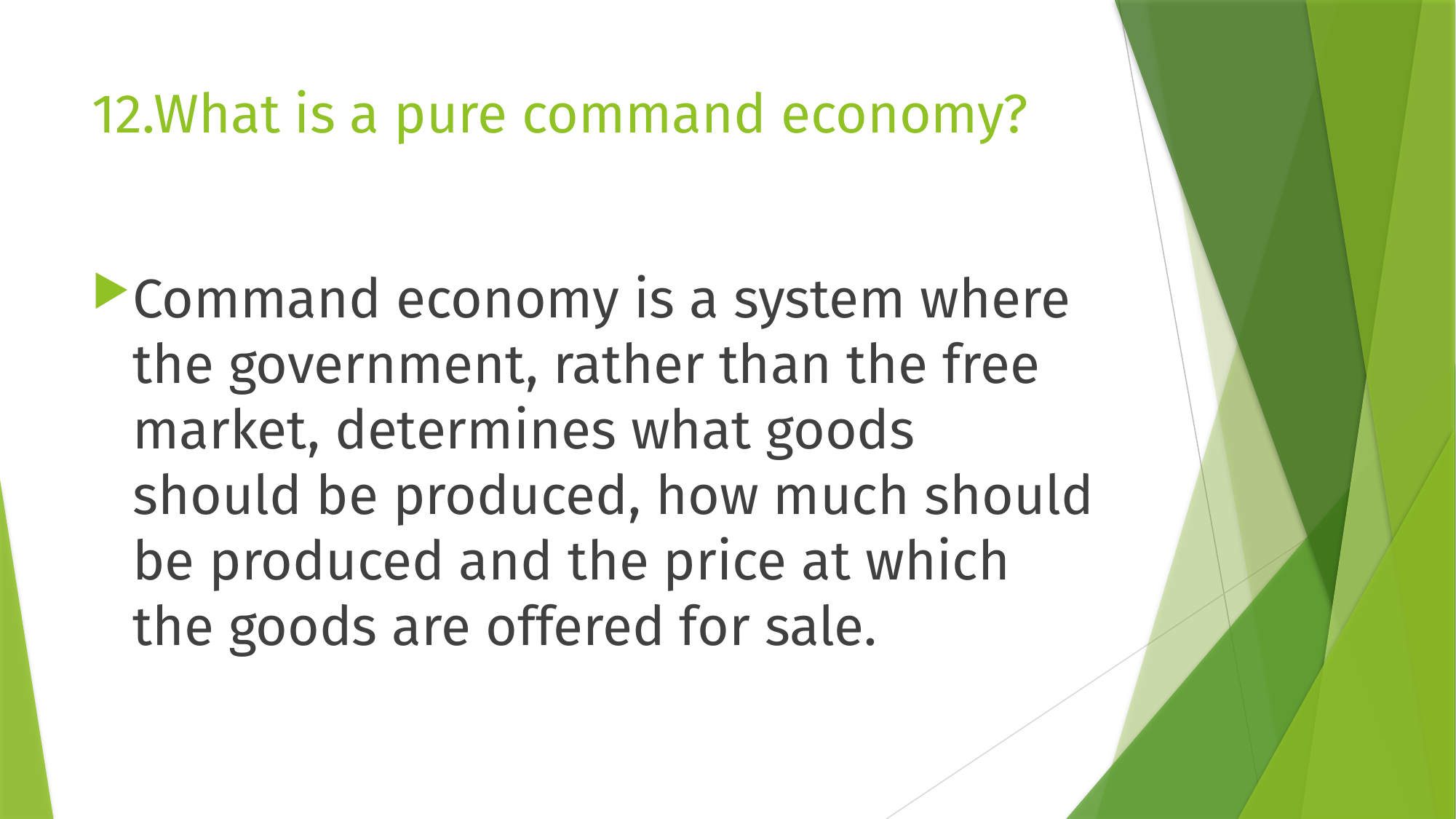

# 12.What is a pure command economy?
Command economy is a system where the government, rather than the free market, determines what goods should be produced, how much should be produced and the price at which the goods are offered for sale.